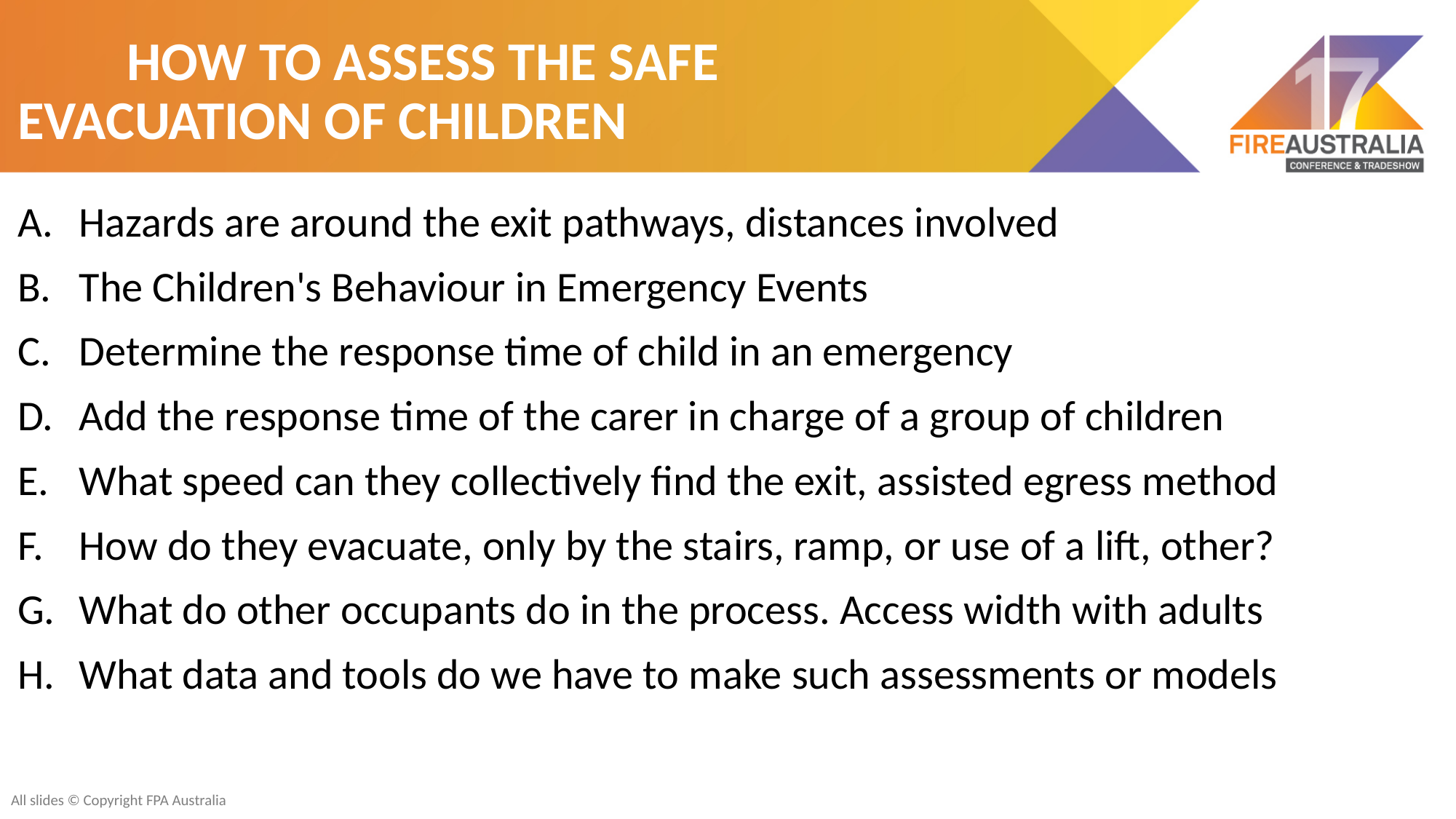

HOW TO ASSESS THE SAFE 	EVACUATION OF CHILDREN
Hazards are around the exit pathways, distances involved
The Children's Behaviour in Emergency Events
Determine the response time of child in an emergency
Add the response time of the carer in charge of a group of children
What speed can they collectively find the exit, assisted egress method
How do they evacuate, only by the stairs, ramp, or use of a lift, other?
What do other occupants do in the process. Access width with adults
What data and tools do we have to make such assessments or models